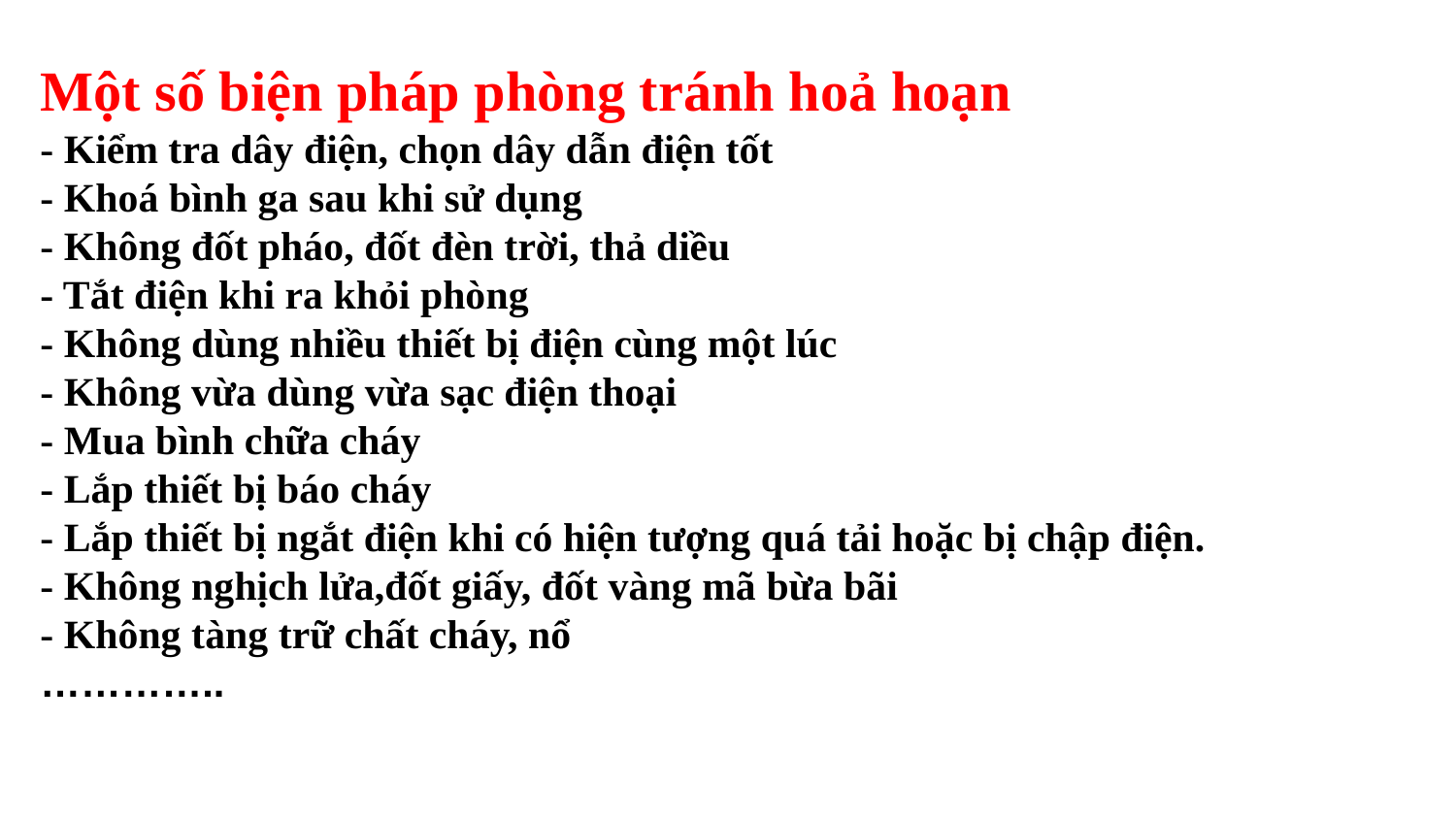

# Một số biện pháp phòng tránh hoả hoạn - Kiểm tra dây điện, chọn dây dẫn điện tốt - Khoá bình ga sau khi sử dụng - Không đốt pháo, đốt đèn trời, thả diều - Tắt điện khi ra khỏi phòng - Không dùng nhiều thiết bị điện cùng một lúc - Không vừa dùng vừa sạc điện thoại - Mua bình chữa cháy - Lắp thiết bị báo cháy - Lắp thiết bị ngắt điện khi có hiện tượng quá tải hoặc bị chập điện. - Không nghịch lửa,đốt giấy, đốt vàng mã bừa bãi - Không tàng trữ chất cháy, nổ …………..
22